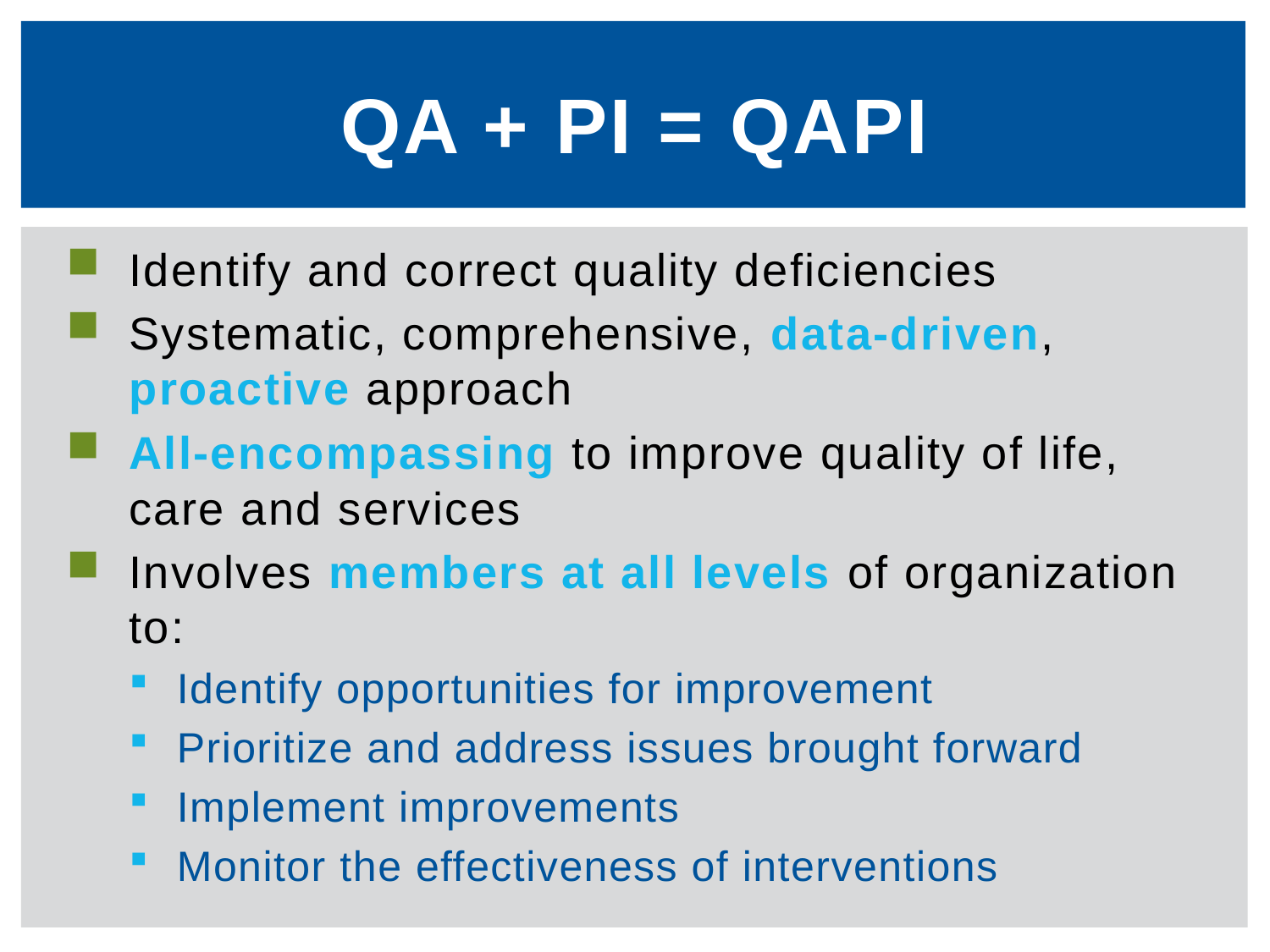

# QA + PI = QAPI
Identify and correct quality deficiencies
Systematic, comprehensive, data-driven, proactive approach
All-encompassing to improve quality of life, care and services
Involves members at all levels of organization to:
Identify opportunities for improvement
Prioritize and address issues brought forward
Implement improvements
Monitor the effectiveness of interventions